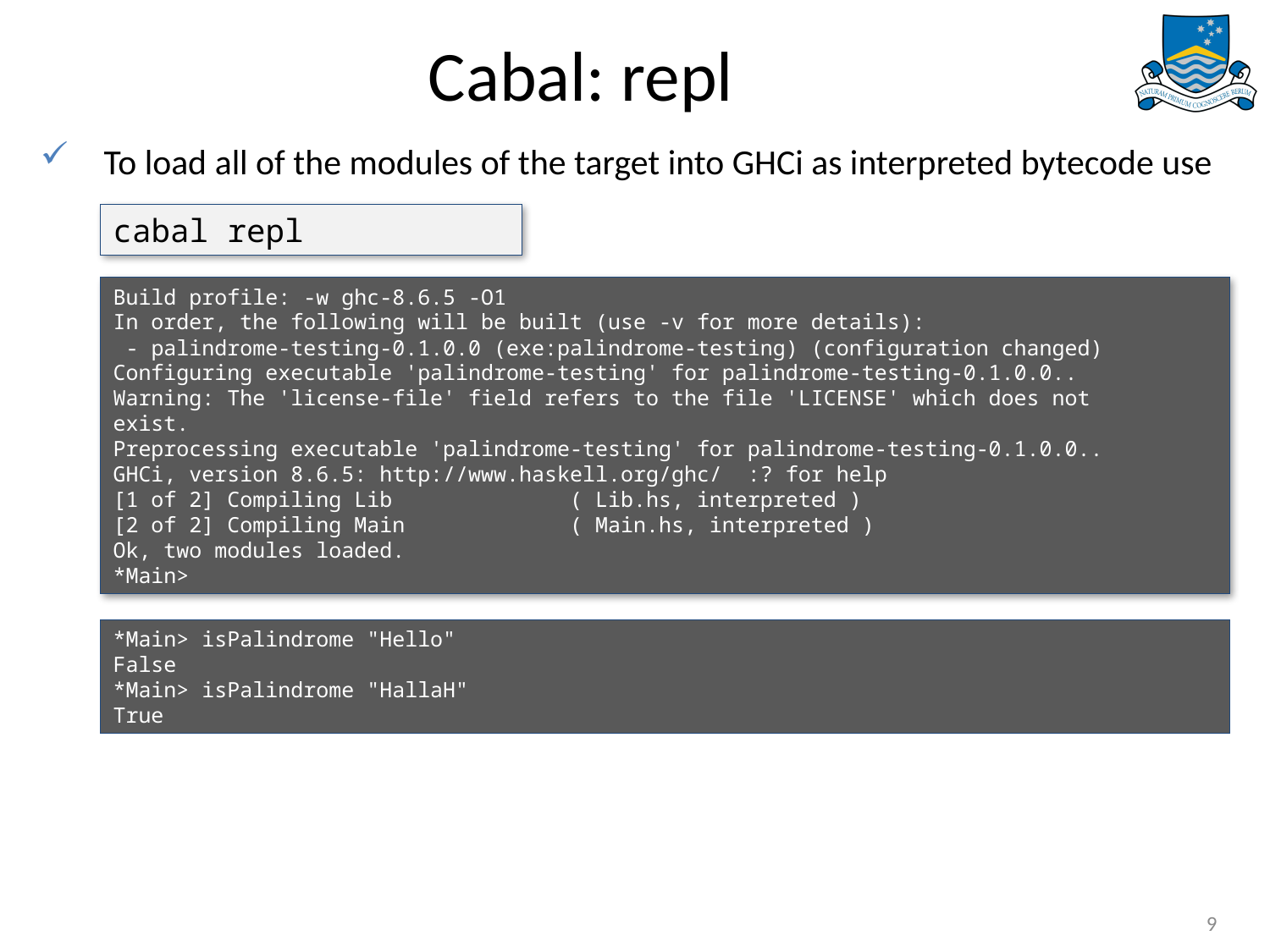

# Cabal: repl
To load all of the modules of the target into GHCi as interpreted bytecode use
cabal repl
Build profile: -w ghc-8.6.5 -O1
In order, the following will be built (use -v for more details):
 - palindrome-testing-0.1.0.0 (exe:palindrome-testing) (configuration changed)
Configuring executable 'palindrome-testing' for palindrome-testing-0.1.0.0..
Warning: The 'license-file' field refers to the file 'LICENSE' which does not
exist.
Preprocessing executable 'palindrome-testing' for palindrome-testing-0.1.0.0..
GHCi, version 8.6.5: http://www.haskell.org/ghc/  :? for help
[1 of 2] Compiling Lib              ( Lib.hs, interpreted )
[2 of 2] Compiling Main             ( Main.hs, interpreted )
Ok, two modules loaded.
*Main>
*Main> isPalindrome "Hello"
False
*Main> isPalindrome "HallaH"
True
9